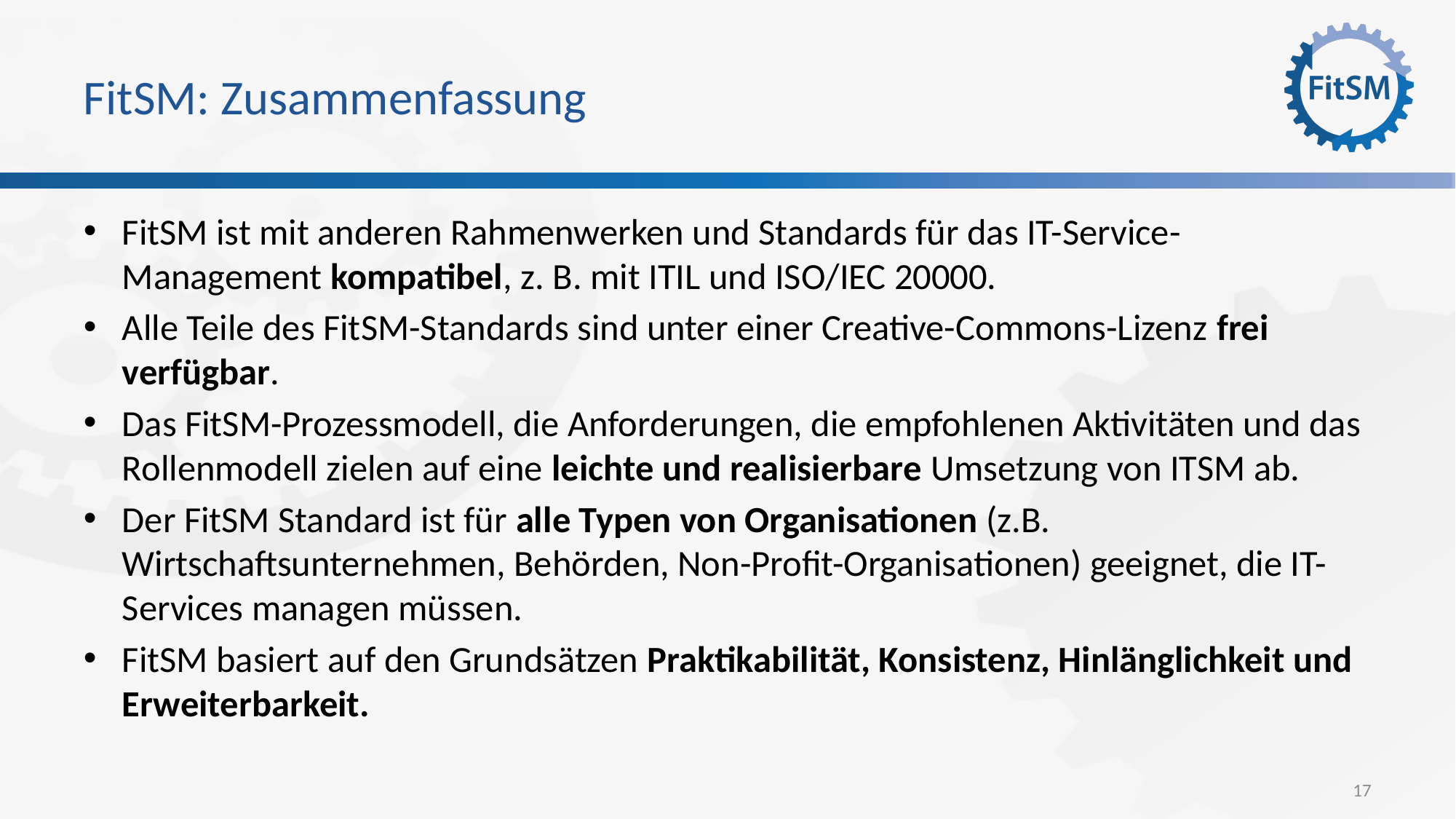

# FitSM: Zusammenfassung
FitSM ist mit anderen Rahmenwerken und Standards für das IT-Service-Management kompatibel, z. B. mit ITIL und ISO/IEC 20000.
Alle Teile des FitSM-Standards sind unter einer Creative-Commons-Lizenz frei verfügbar.
Das FitSM-Prozessmodell, die Anforderungen, die empfohlenen Aktivitäten und das Rollenmodell zielen auf eine leichte und realisierbare Umsetzung von ITSM ab.
Der FitSM Standard ist für alle Typen von Organisationen (z.B. Wirtschaftsunternehmen, Behörden, Non-Profit-Organisationen) geeignet, die IT-Services managen müssen.
FitSM basiert auf den Grundsätzen Praktikabilität, Konsistenz, Hinlänglichkeit und Erweiterbarkeit.
17